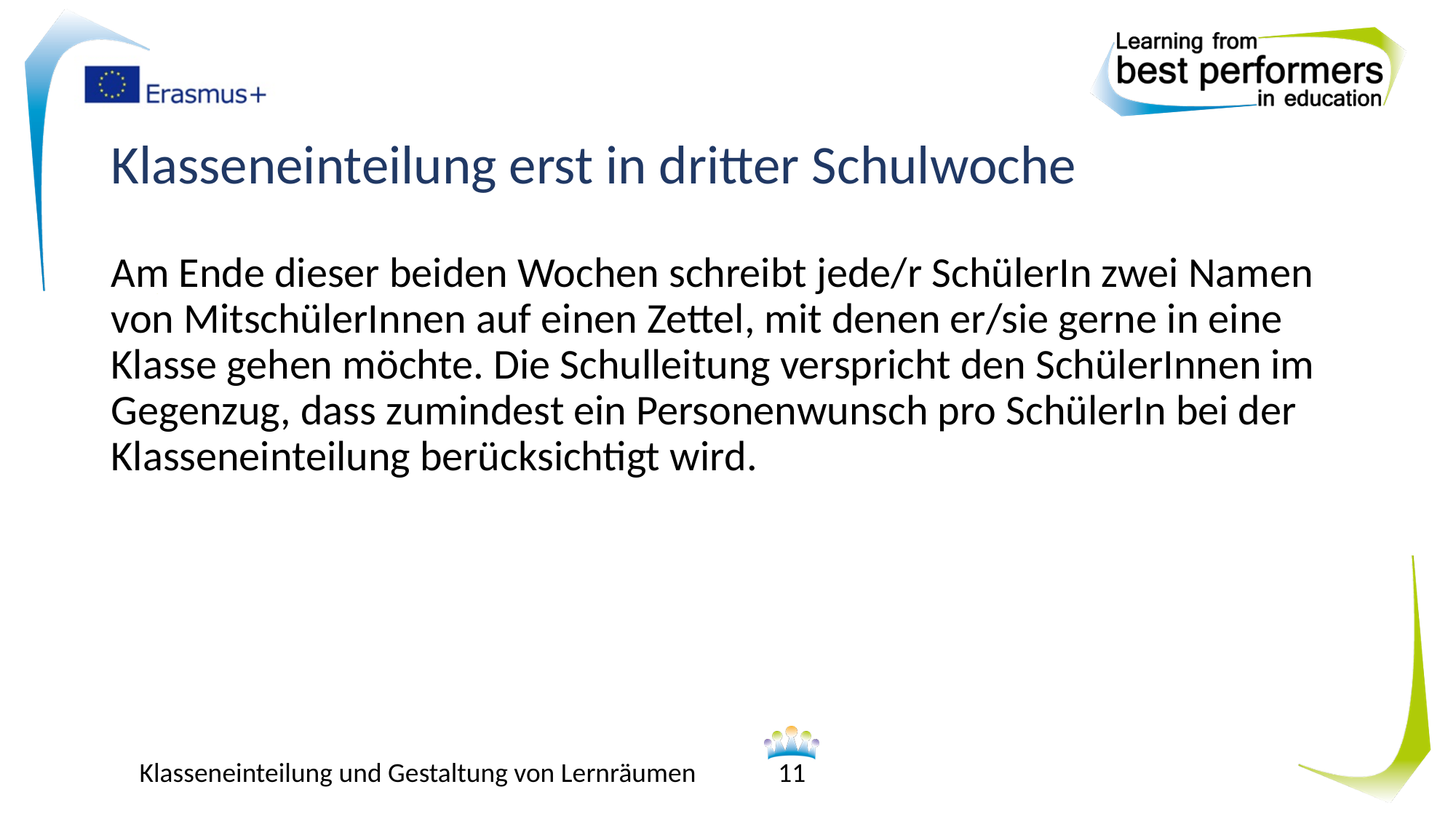

# Klasseneinteilung erst in dritter Schulwoche
Am Ende dieser beiden Wochen schreibt jede/r SchülerIn zwei Namen von MitschülerInnen auf einen Zettel, mit denen er/sie gerne in eine Klasse gehen möchte. Die Schulleitung verspricht den SchülerInnen im Gegenzug, dass zumindest ein Personenwunsch pro SchülerIn bei der Klasseneinteilung berücksichtigt wird.

Klasseneinteilung und Gestaltung von Lernräumen

11